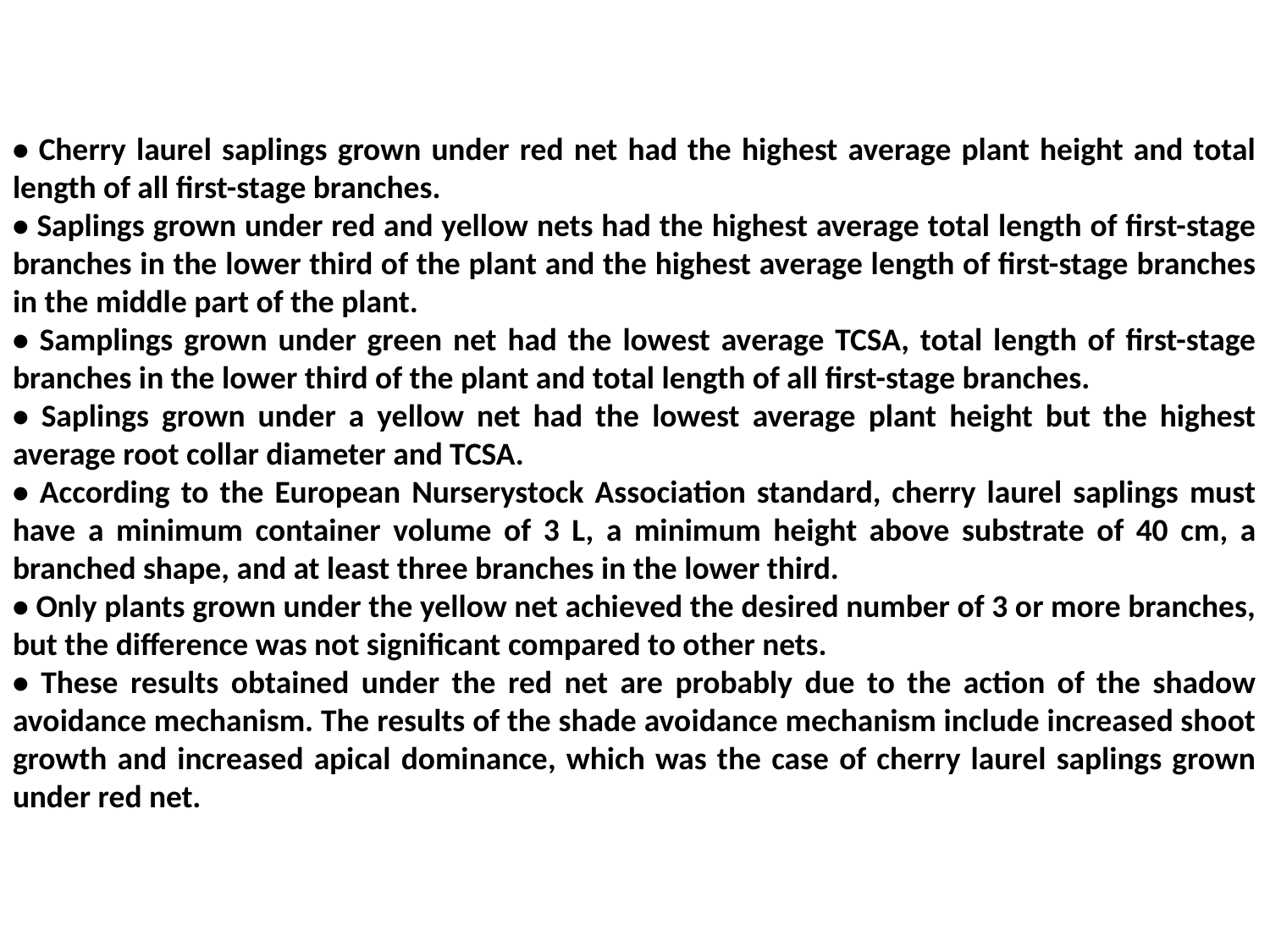

• Cherry laurel saplings grown under red net had the highest average plant height and total length of all first-stage branches.
• Saplings grown under red and yellow nets had the highest average total length of first-stage branches in the lower third of the plant and the highest average length of first-stage branches in the middle part of the plant.
• Samplings grown under green net had the lowest average TCSA, total length of first-stage branches in the lower third of the plant and total length of all first-stage branches.
• Saplings grown under a yellow net had the lowest average plant height but the highest average root collar diameter and TCSA.
• According to the European Nurserystock Association standard, cherry laurel saplings must have a minimum container volume of 3 L, a minimum height above substrate of 40 cm, a branched shape, and at least three branches in the lower third.
• Only plants grown under the yellow net achieved the desired number of 3 or more branches, but the difference was not significant compared to other nets.
• These results obtained under the red net are probably due to the action of the shadow avoidance mechanism. The results of the shade avoidance mechanism include increased shoot growth and increased apical dominance, which was the case of cherry laurel saplings grown under red net.